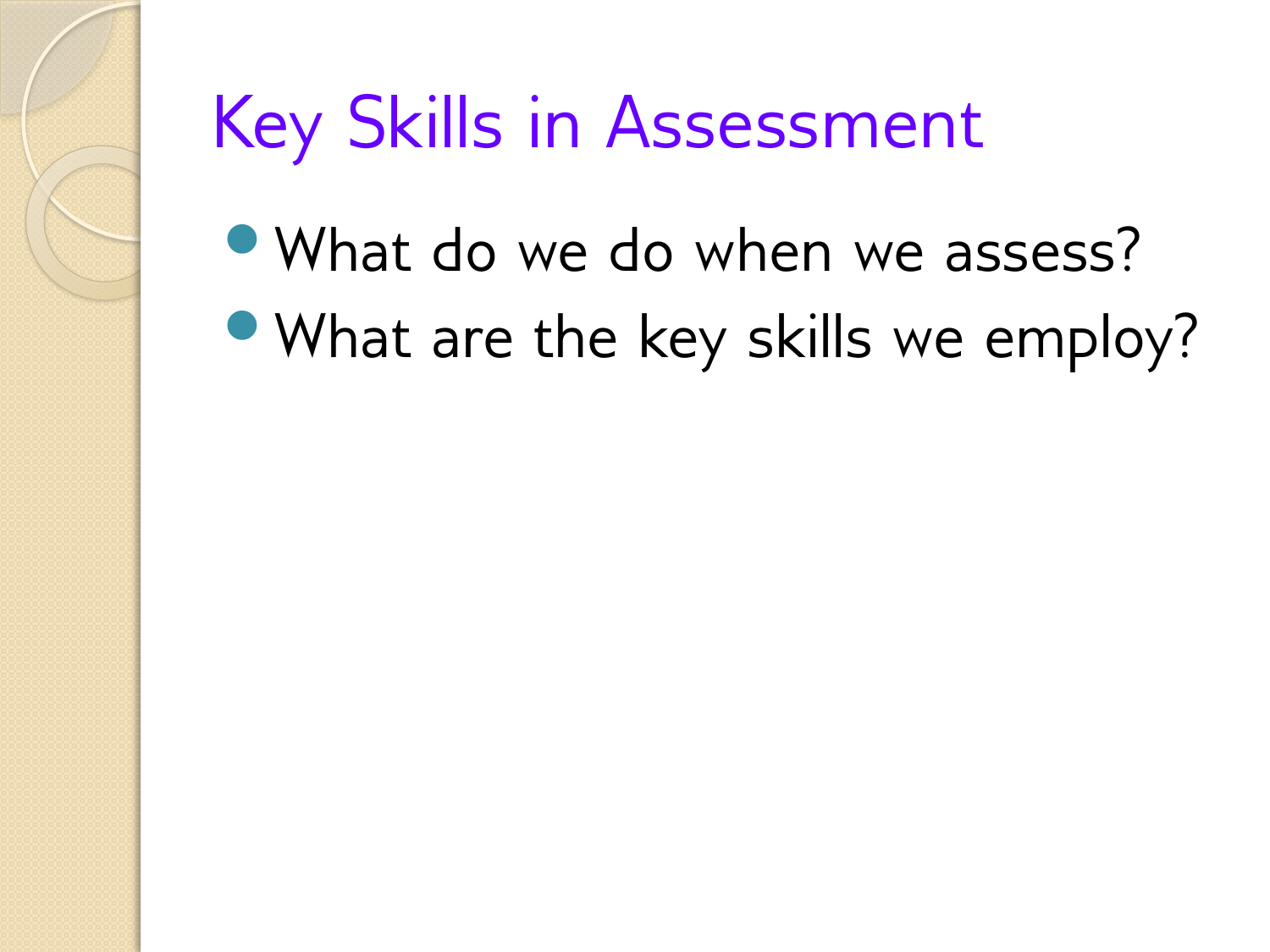

# Key Skills in Assessment
What do we do when we assess?
What are the key skills we employ?